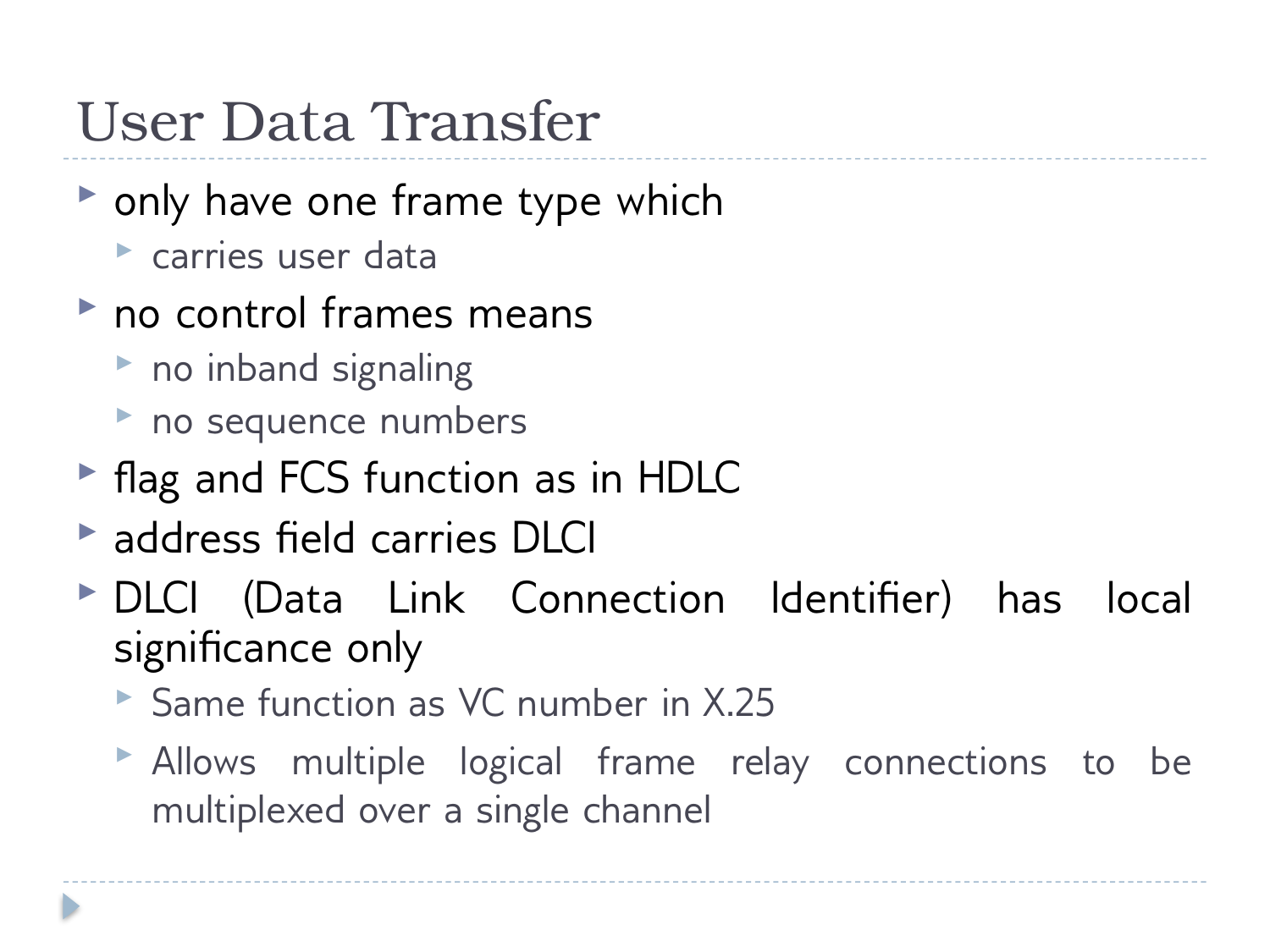

# User Data Transfer
only have one frame type which
carries user data
no control frames means
no inband signaling
no sequence numbers
flag and FCS function as in HDLC
address field carries DLCI
DLCI (Data Link Connection Identifier) has local significance only
Same function as VC number in X.25
Allows multiple logical frame relay connections to be multiplexed over a single channel